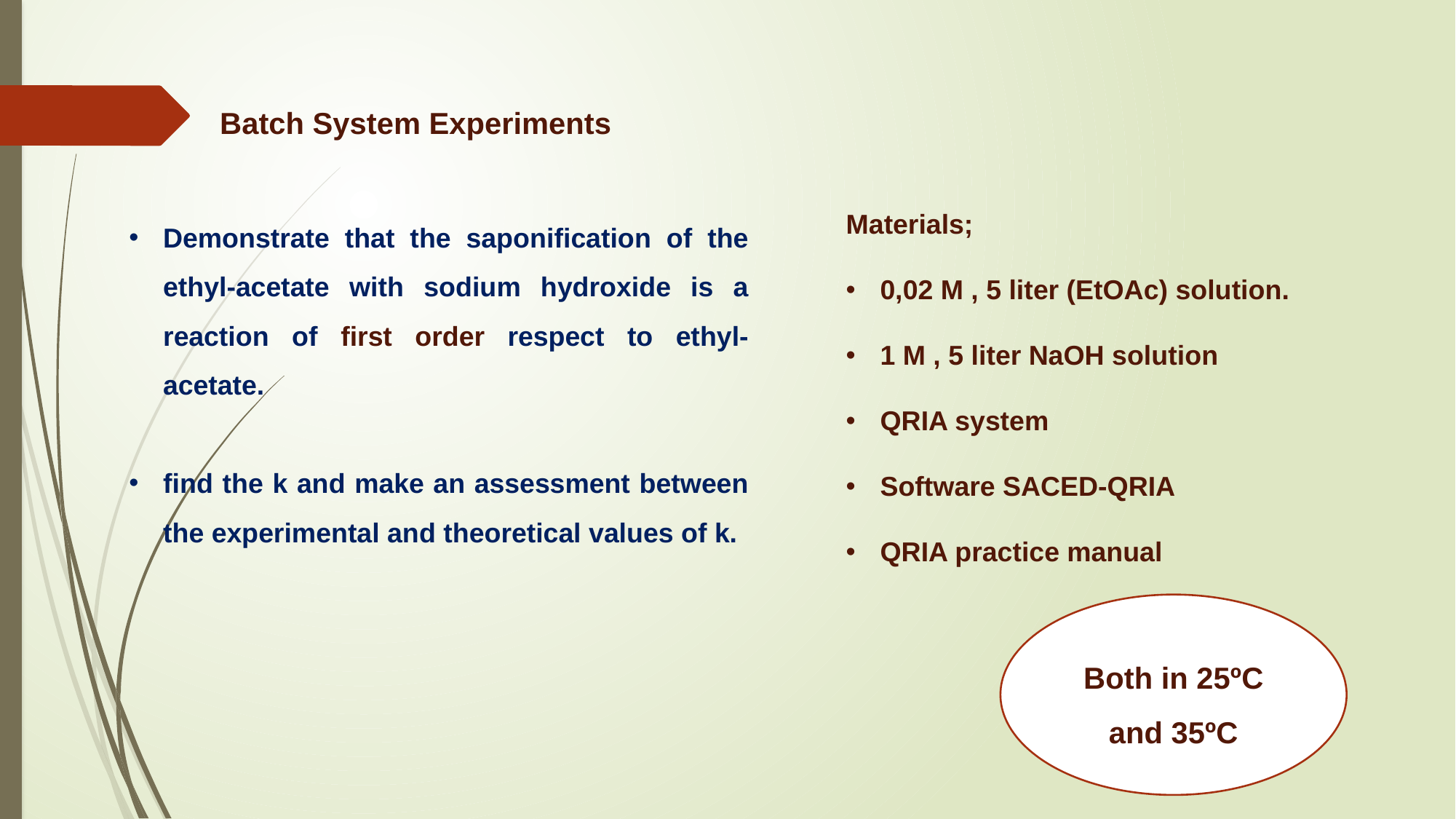

Batch System Experiments
Materials;
0,02 M , 5 liter (EtOAc) solution.
1 M , 5 liter NaOH solution
QRIA system
Software SACED-QRIA
QRIA practice manual
Demonstrate that the saponification of the ethyl-acetate with sodium hydroxide is a reaction of first order respect to ethyl-acetate.

find the k and make an assessment between the experimental and theoretical values of k.
Both in 25ºC and 35ºC